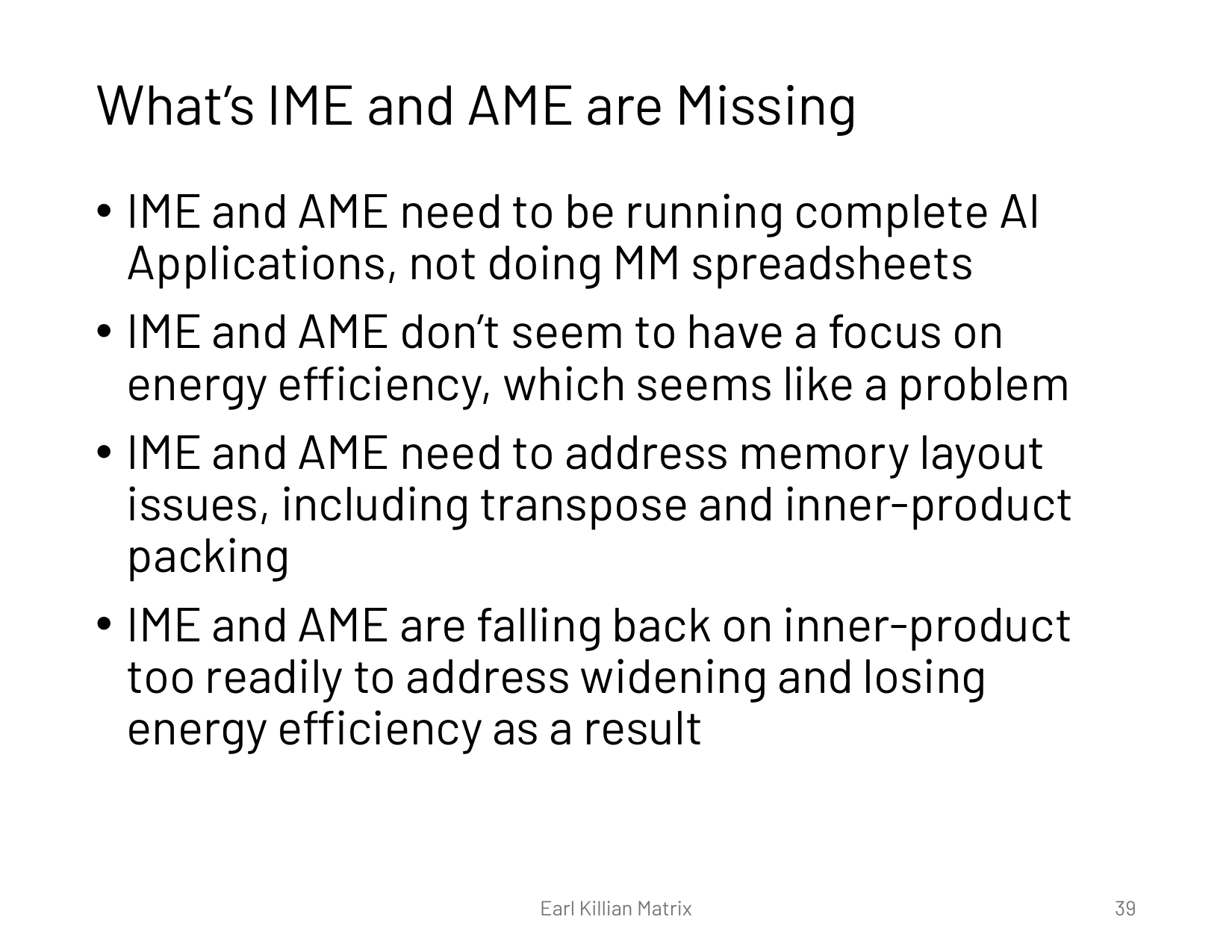

# What’s IME and AME are Missing
IME and AME need to be running complete AI Applications, not doing MM spreadsheets
IME and AME don’t seem to have a focus on energy efficiency, which seems like a problem
IME and AME need to address memory layout issues, including transpose and inner-product packing
IME and AME are falling back on inner-product too readily to address widening and losing energy efficiency as a result
Earl Killian Matrix
39